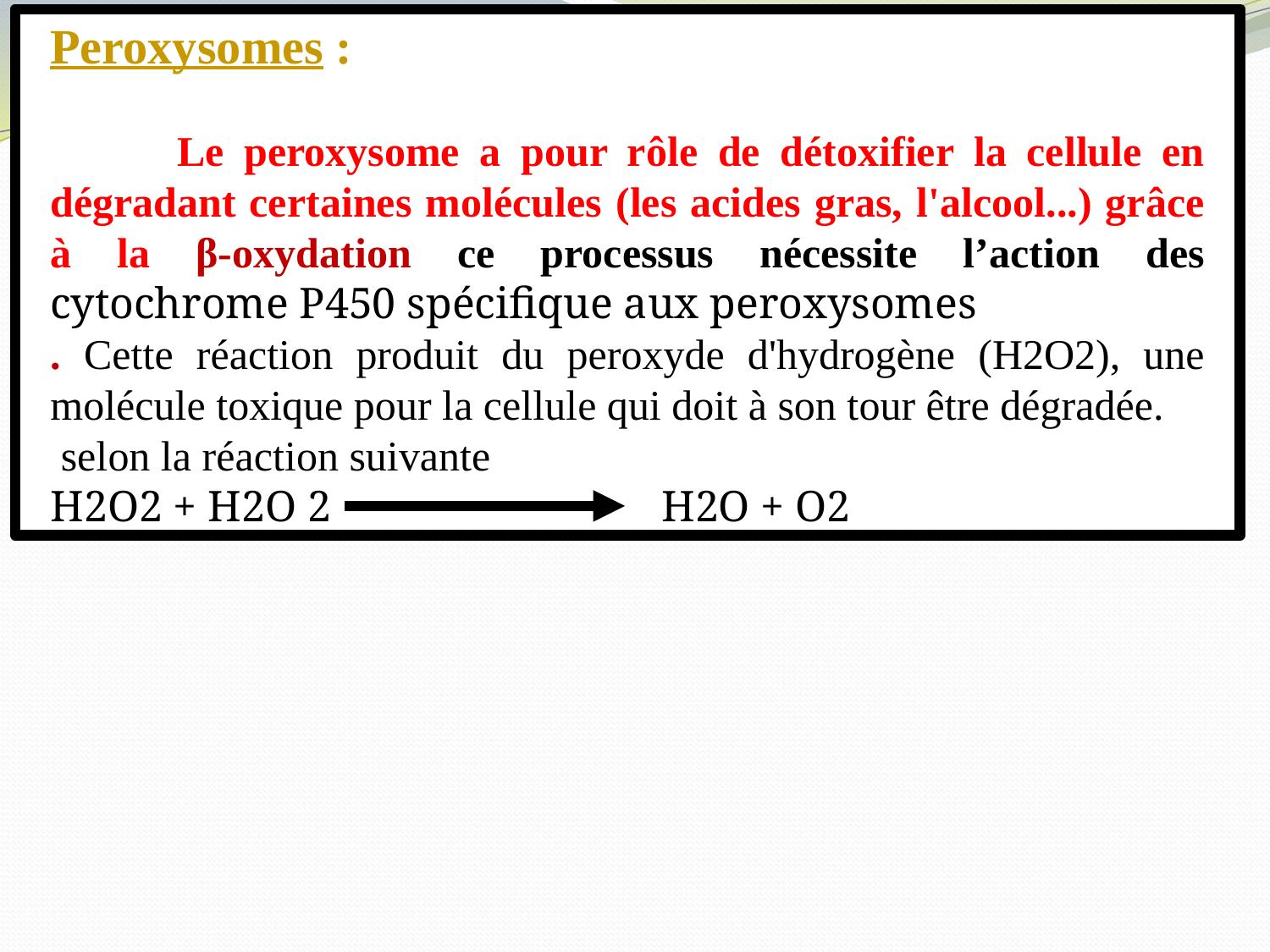

Peroxysomes :

	Le peroxysome a pour rôle de détoxifier la cellule en dégradant certaines molécules (les acides gras, l'alcool...) grâce à la β-oxydation ce processus nécessite l’action des cytochrome P450 spécifique aux peroxysomes
. Cette réaction produit du peroxyde d'hydrogène (H2O2), une molécule toxique pour la cellule qui doit à son tour être dégradée.
 selon la réaction suivante
H2O2 + H2O 2                              H2O + O2